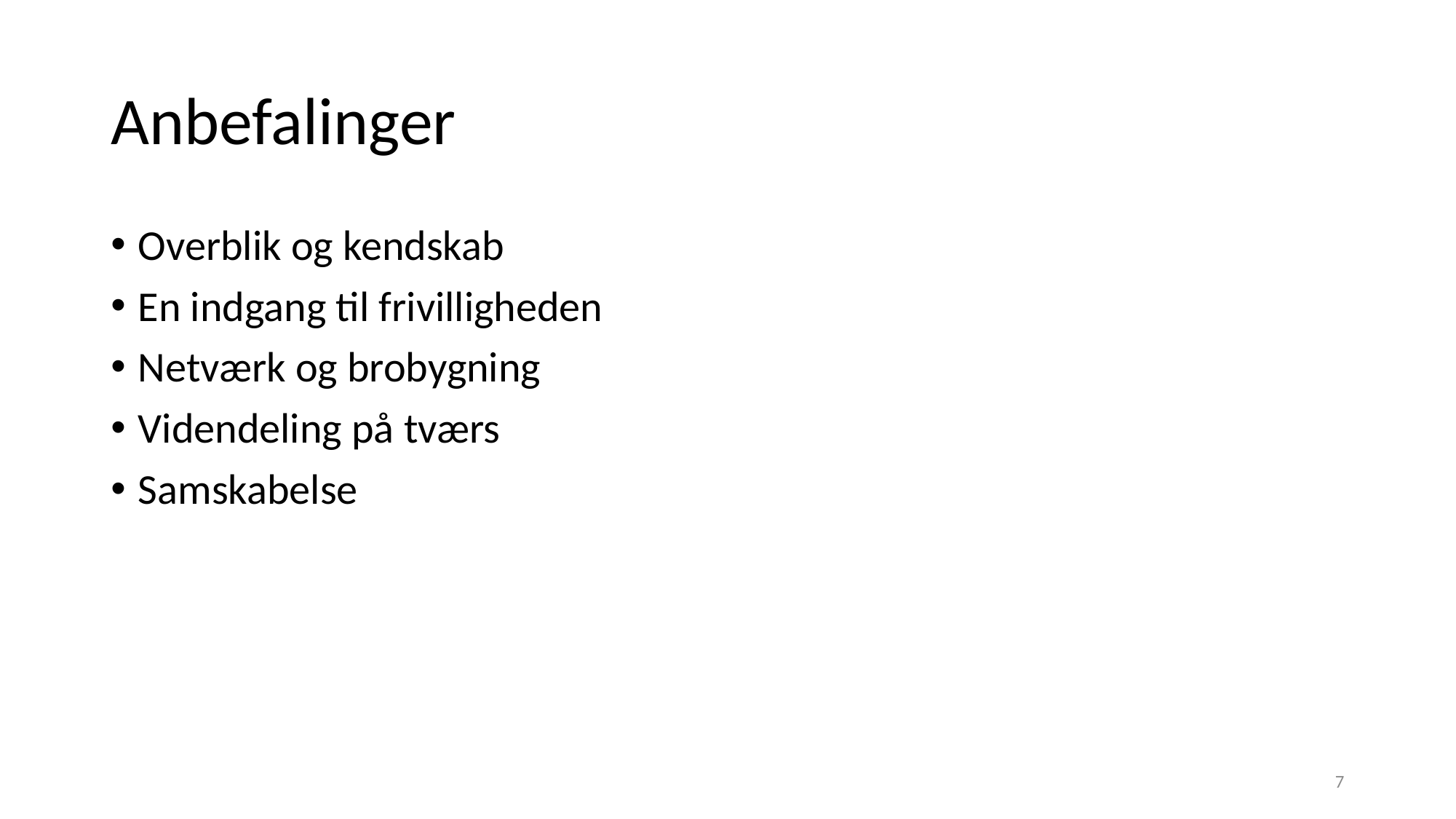

# Anbefalinger
Overblik og kendskab
En indgang til frivilligheden
Netværk og brobygning
Videndeling på tværs
Samskabelse
7